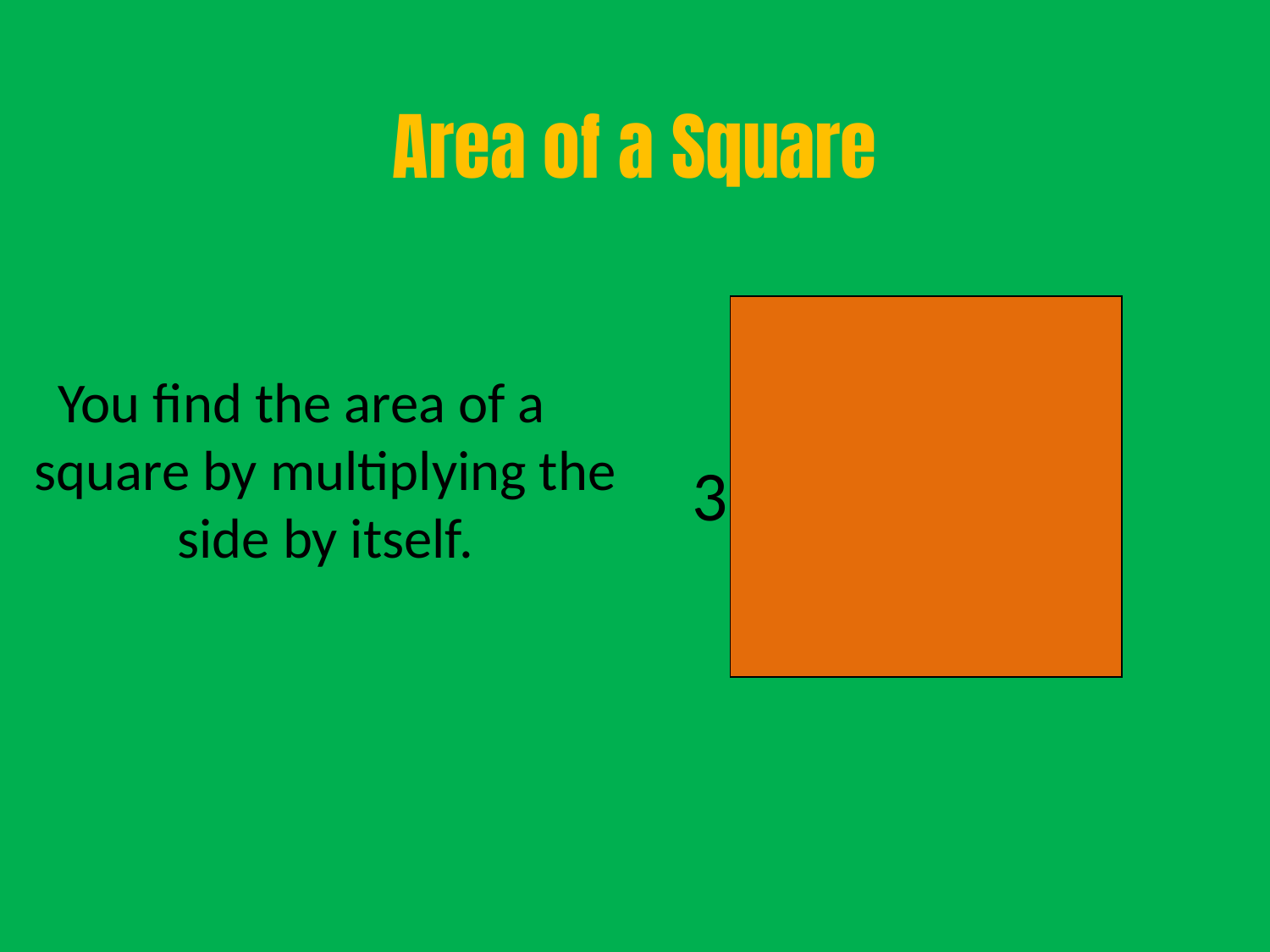

# Area of a Square

You find the area of a square by multiplying the side by itself.
3